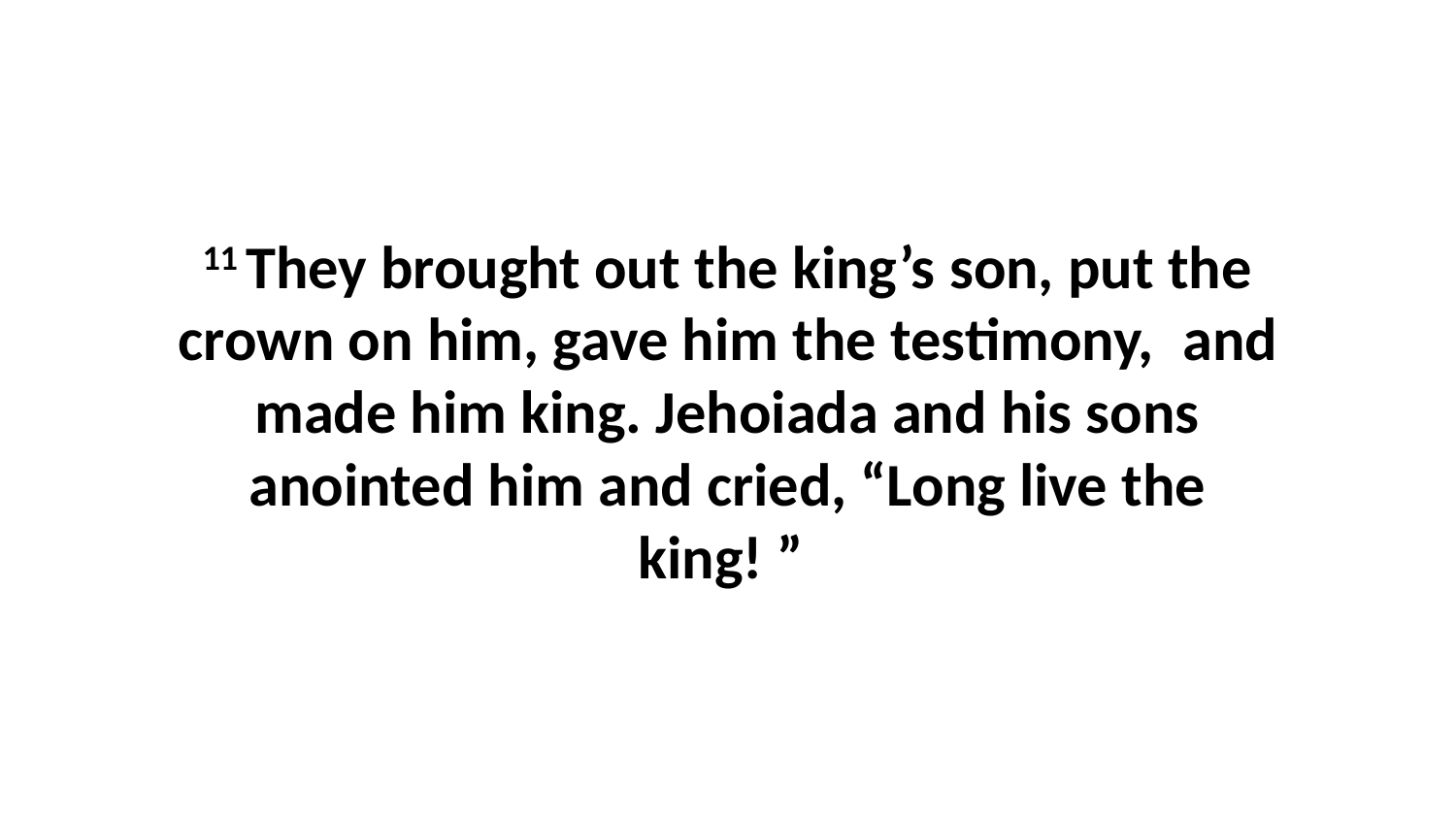

11 They brought out the king’s son, put the crown on him, gave him the testimony,  and made him king. Jehoiada and his sons anointed him and cried, “Long live the king! ”